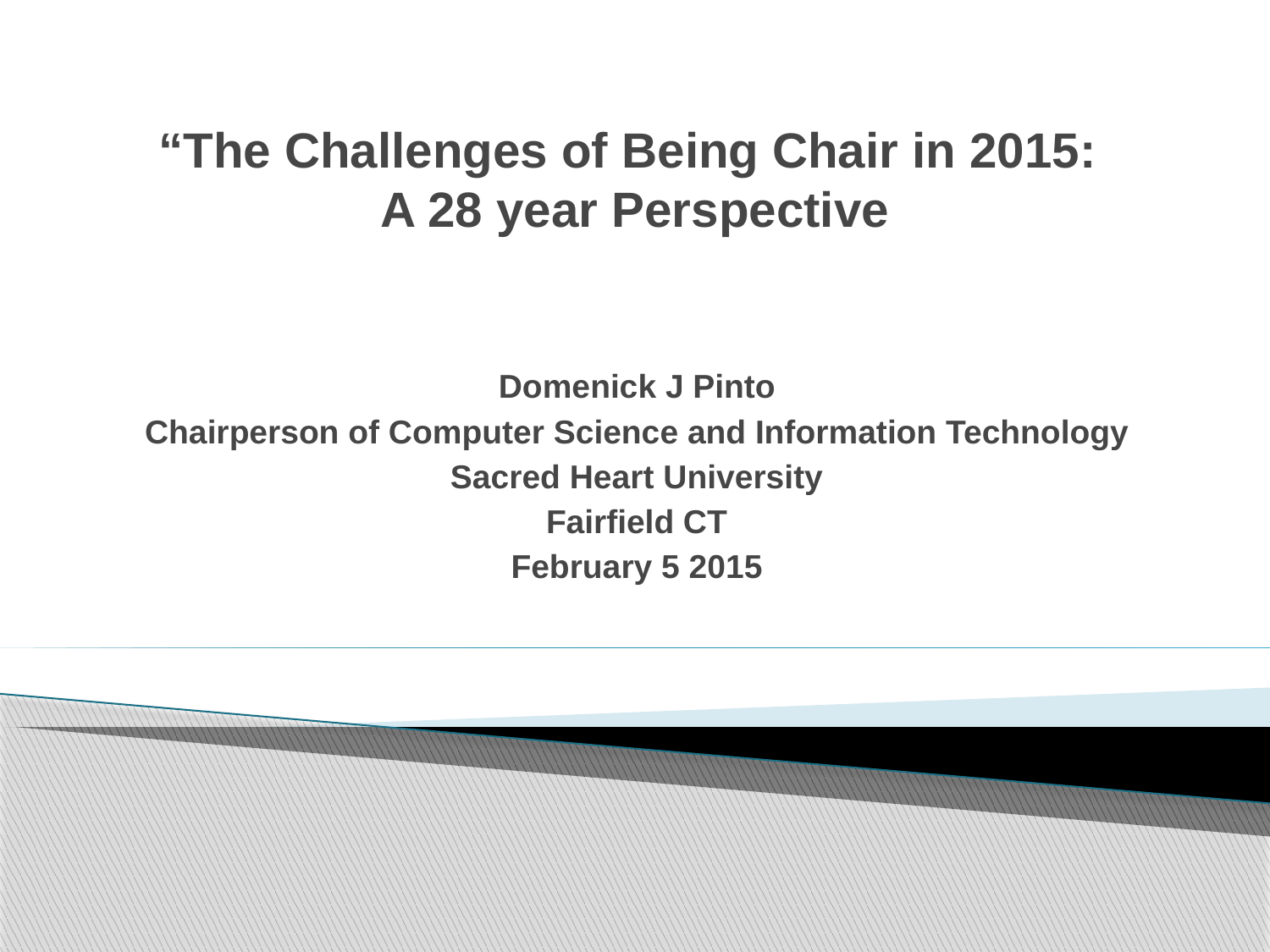

# “The Challenges of Being Chair in 2015: A 28 year Perspective

Domenick J Pinto
Chairperson of Computer Science and Information Technology
Sacred Heart University
Fairfield CT
February 5 2015